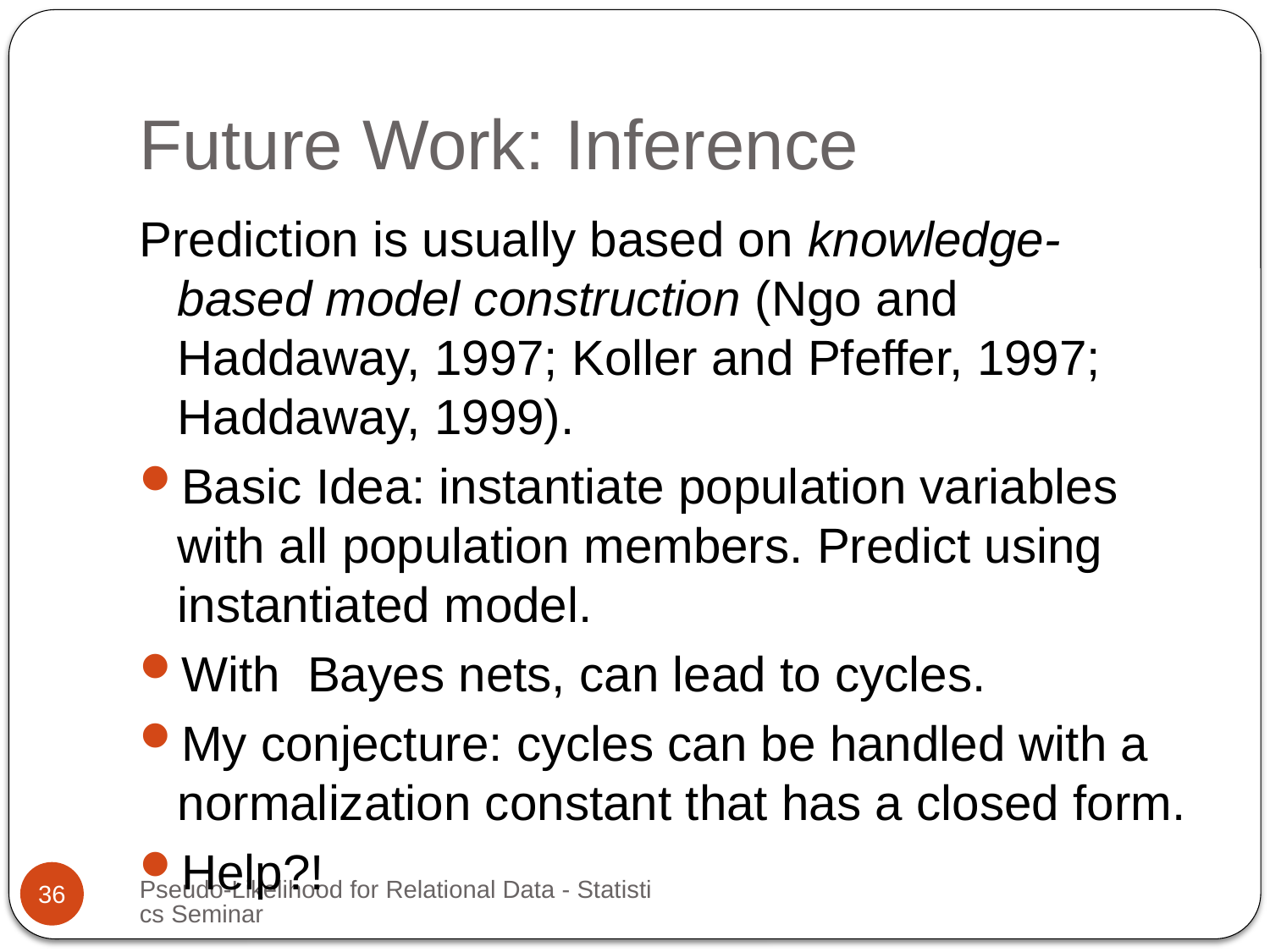

# Future Work: Inference
Prediction is usually based on knowledge-based model construction (Ngo and Haddaway, 1997; Koller and Pfeffer, 1997; Haddaway, 1999).
Basic Idea: instantiate population variables with all population members. Predict using instantiated model.
With  Bayes nets, can lead to cycles.
My conjecture: cycles can be handled with a normalization constant that has a closed form.
Help?!

Pseudo-Likelihood for Relational Data - Statistics Seminar
36